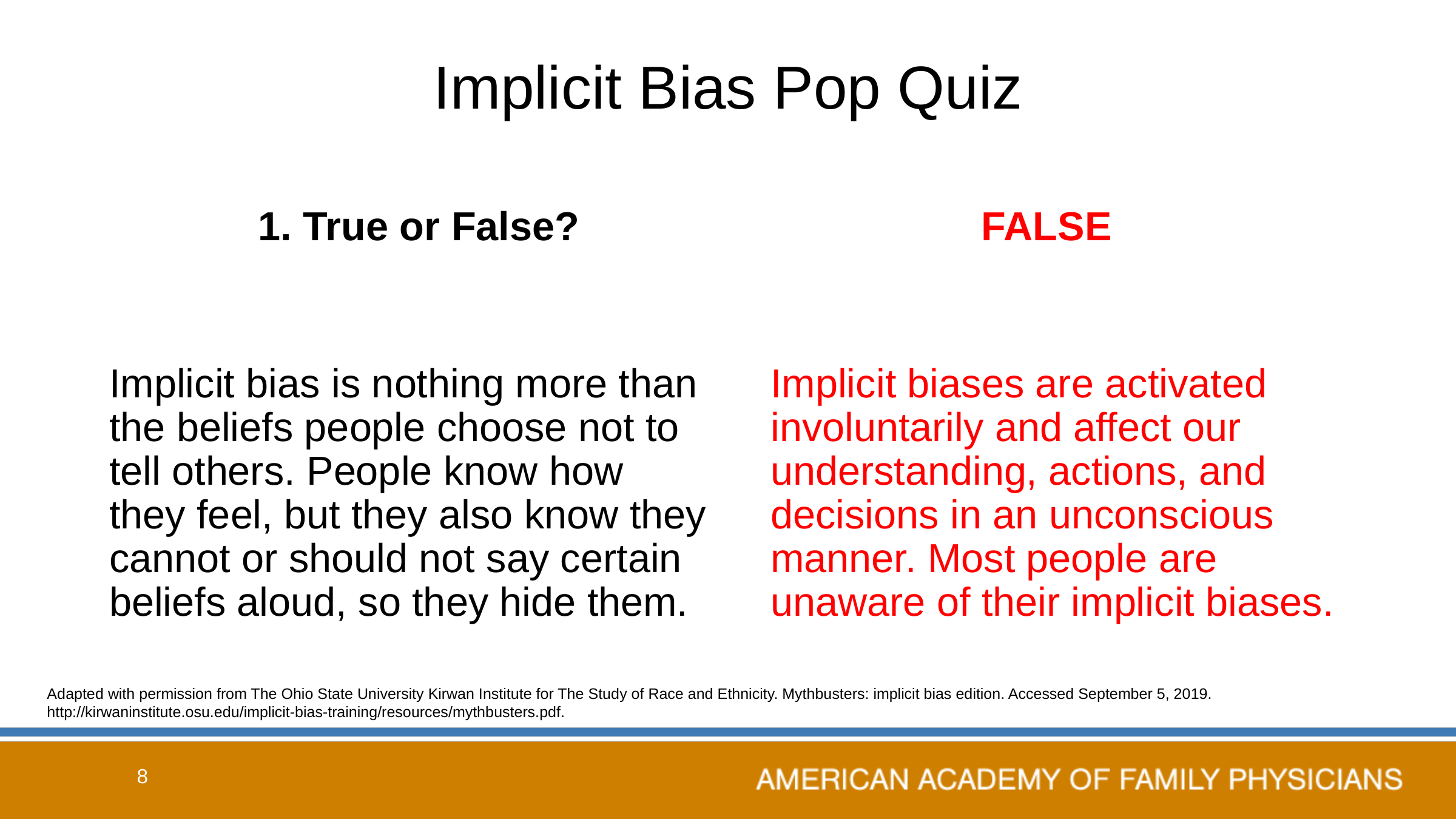

# Implicit Bias Pop Quiz
1. True or False?
FALSE

Implicit bias is nothing more than the beliefs people choose not to tell others. People know how they feel, but they also know they cannot or should not say certain beliefs aloud, so they hide them.

Implicit biases are activated involuntarily and affect our understanding, actions, and decisions in an unconscious manner. Most people are unaware of their implicit biases.
Adapted with permission from The Ohio State University Kirwan Institute for The Study of Race and Ethnicity. Mythbusters: implicit bias edition. Accessed September 5, 2019. http://kirwaninstitute.osu.edu/implicit-bias-training/resources/mythbusters.pdf.

8